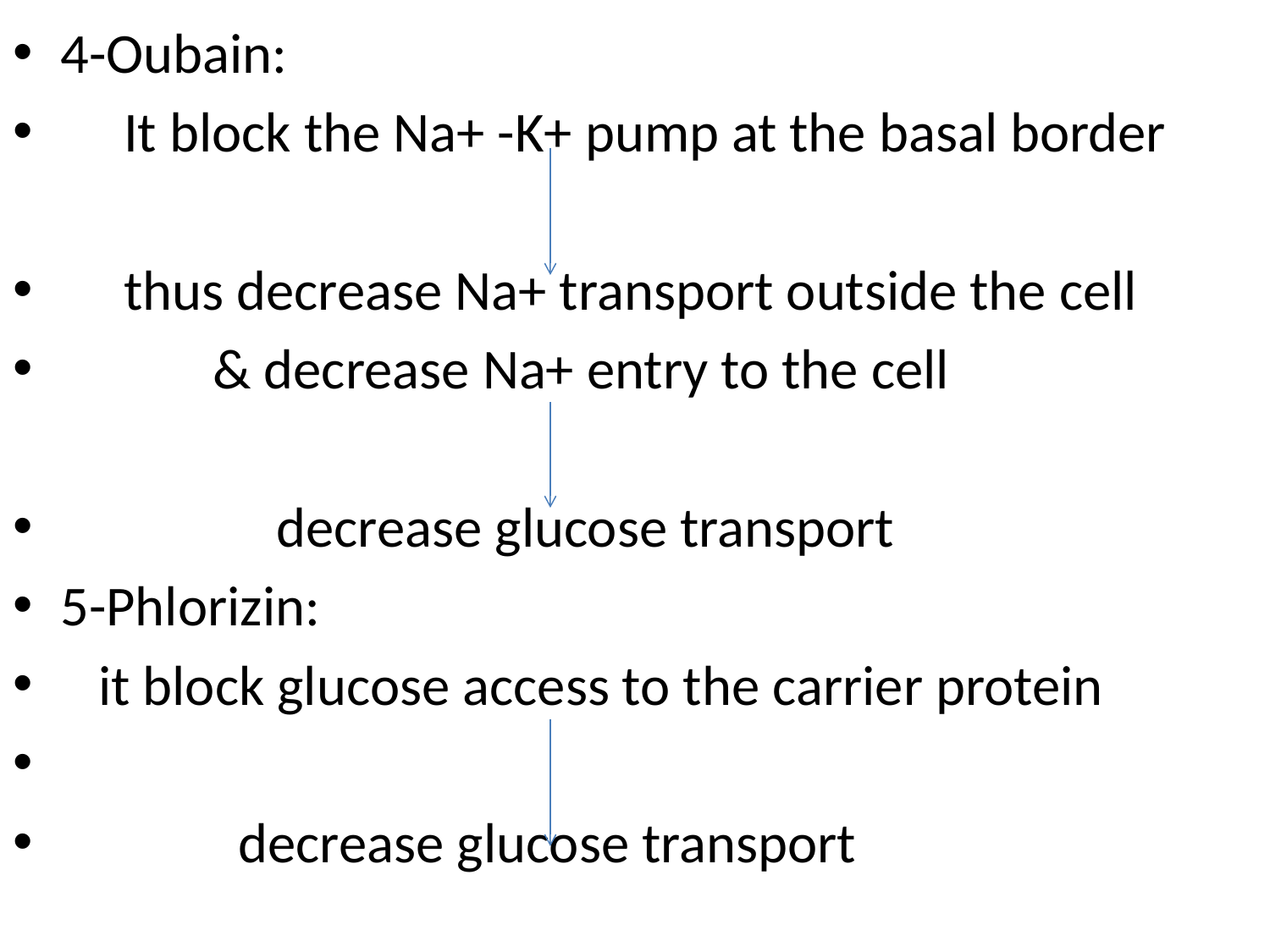

4-Oubain:
     It block the Na+ -K+ pump at the basal border

     thus decrease Na+ transport outside the cell
            & decrease Na+ entry to the cell

                 decrease glucose transport
5-Phlorizin:
   it block glucose access to the carrier protein

              decrease glucose transport
#